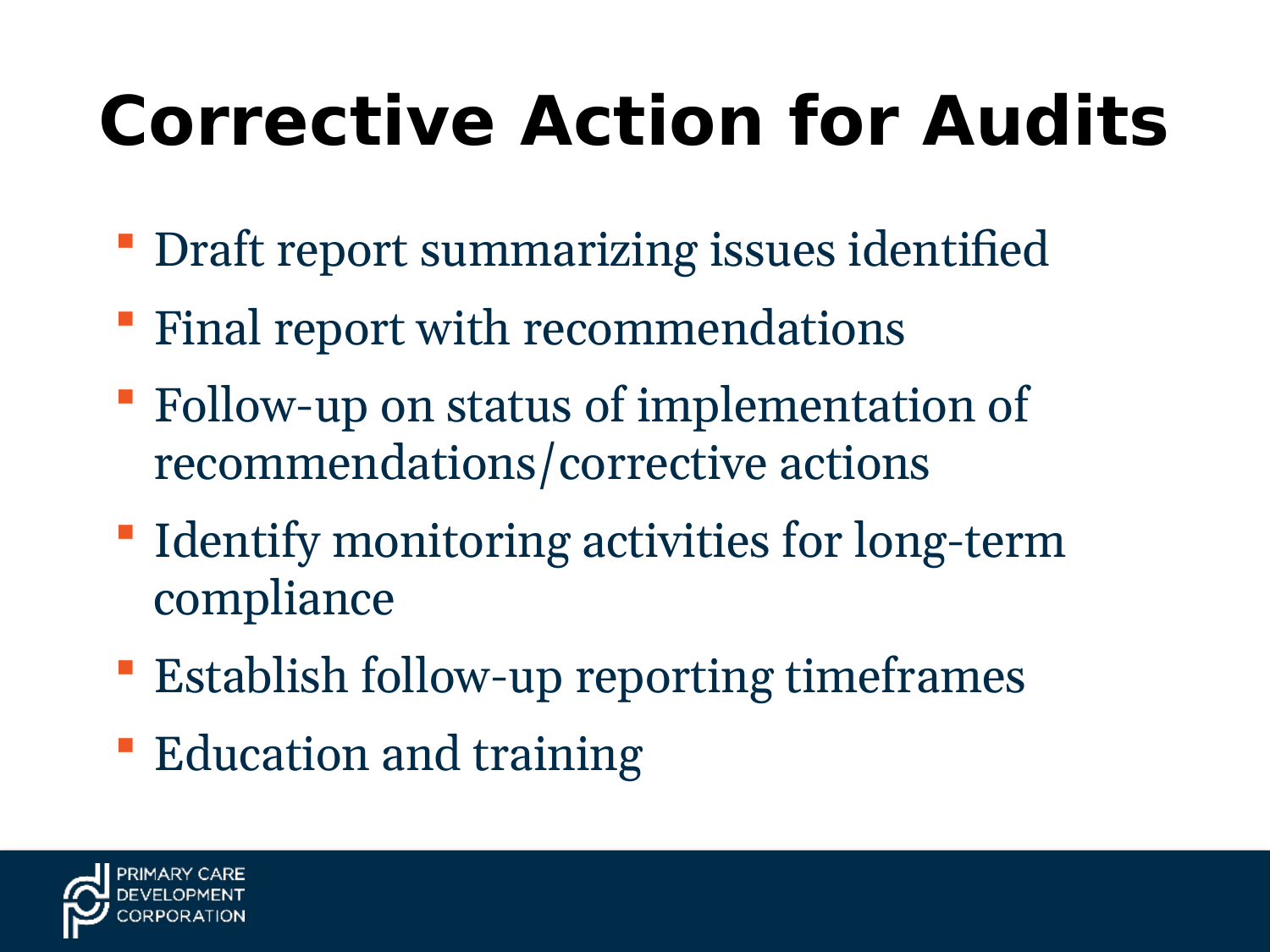

# Corrective Action for Audits
Draft report summarizing issues identified
Final report with recommendations
Follow-up on status of implementation of recommendations/corrective actions
Identify monitoring activities for long-term compliance
Establish follow-up reporting timeframes
Education and training